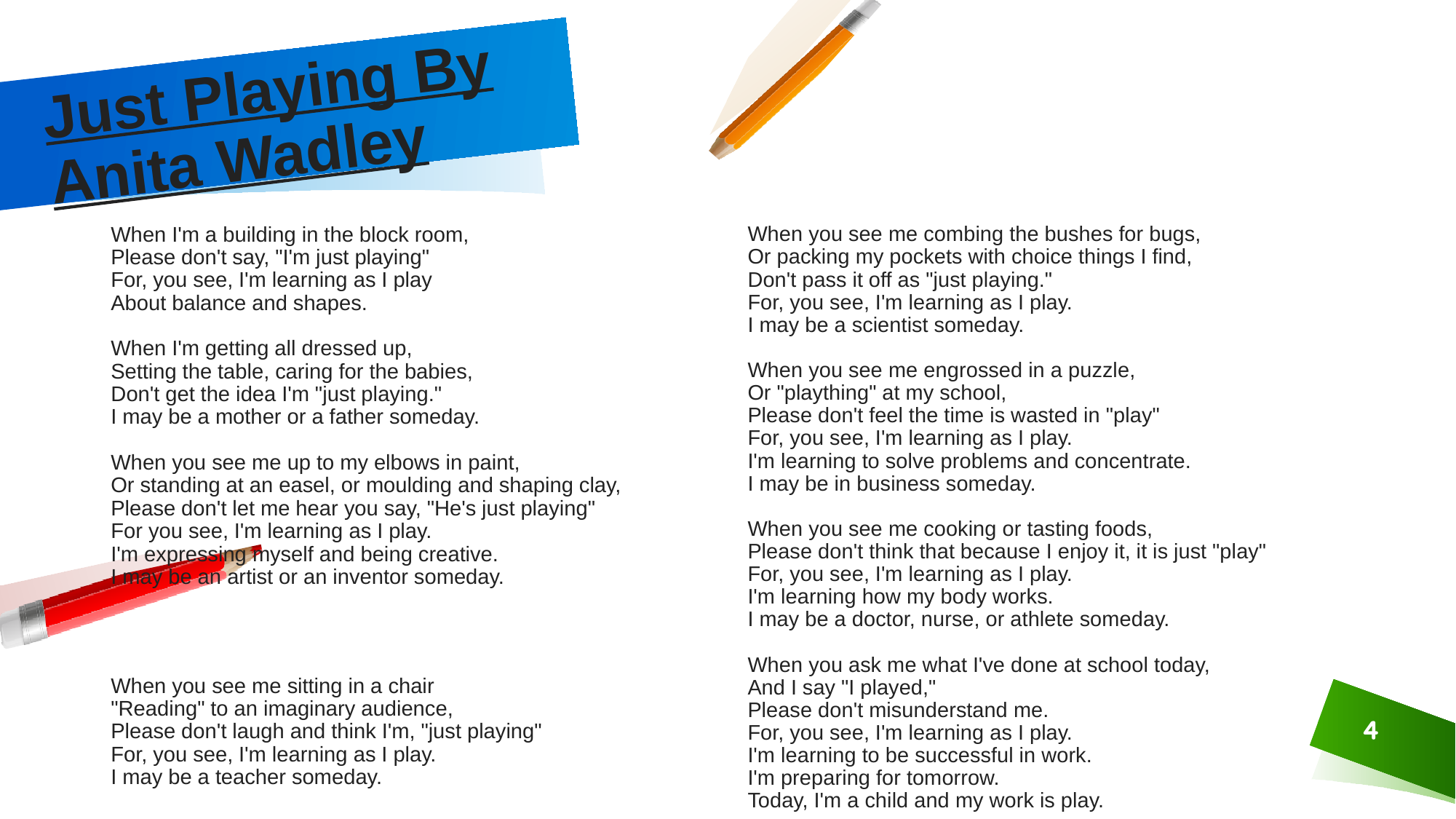

# Just Playing By Anita Wadley
When you see me combing the bushes for bugs,
Or packing my pockets with choice things I find,
Don't pass it off as "just playing."
For, you see, I'm learning as I play.
I may be a scientist someday.
When you see me engrossed in a puzzle,
Or "plaything" at my school,
Please don't feel the time is wasted in "play"
For, you see, I'm learning as I play.
I'm learning to solve problems and concentrate.
I may be in business someday.
When you see me cooking or tasting foods,
Please don't think that because I enjoy it, it is just "play"
For, you see, I'm learning as I play.
I'm learning how my body works.
I may be a doctor, nurse, or athlete someday.
When you ask me what I've done at school today,
And I say "I played,"
Please don't misunderstand me.
For, you see, I'm learning as I play.
I'm learning to be successful in work.
I'm preparing for tomorrow.
Today, I'm a child and my work is play.
When I'm a building in the block room,
Please don't say, "I'm just playing"
For, you see, I'm learning as I play
About balance and shapes.
When I'm getting all dressed up,
Setting the table, caring for the babies,
Don't get the idea I'm "just playing."
I may be a mother or a father someday.
When you see me up to my elbows in paint,
Or standing at an easel, or moulding and shaping clay,
Please don't let me hear you say, "He's just playing"
For you see, I'm learning as I play.
I'm expressing myself and being creative.
I may be an artist or an inventor someday.

When you see me sitting in a chair
"Reading" to an imaginary audience,
Please don't laugh and think I'm, "just playing"
For, you see, I'm learning as I play.
I may be a teacher someday.

4